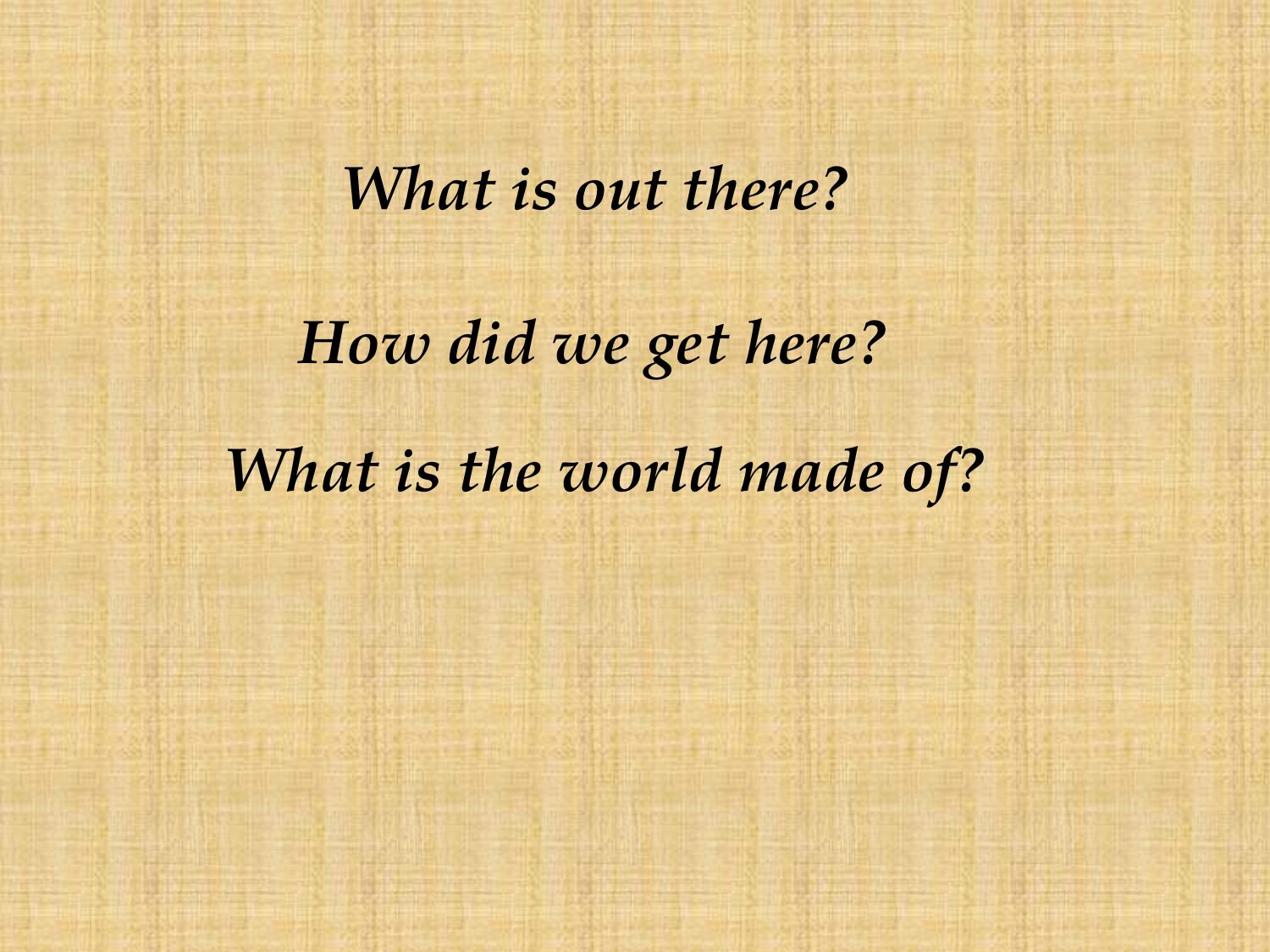

What is out there?
# How did we get here?

What is the world made of?